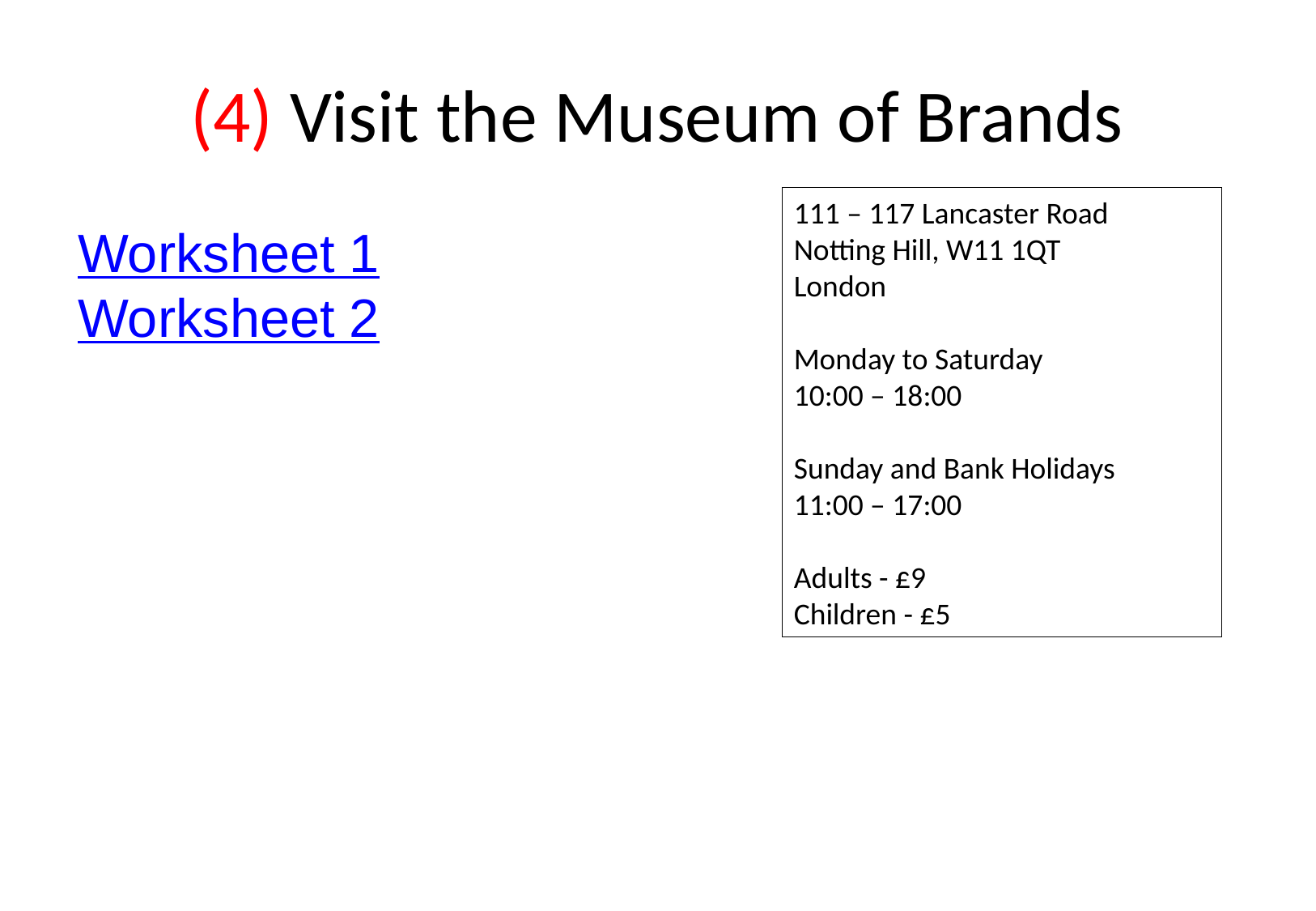

# (4) Visit the Museum of Brands
111 – 117 Lancaster Road
Notting Hill, W11 1QT
London

Monday to Saturday
10:00 – 18:00

Sunday and Bank Holidays
11:00 – 17:00

Adults - £9
Children - £5
Worksheet 1
Worksheet 2